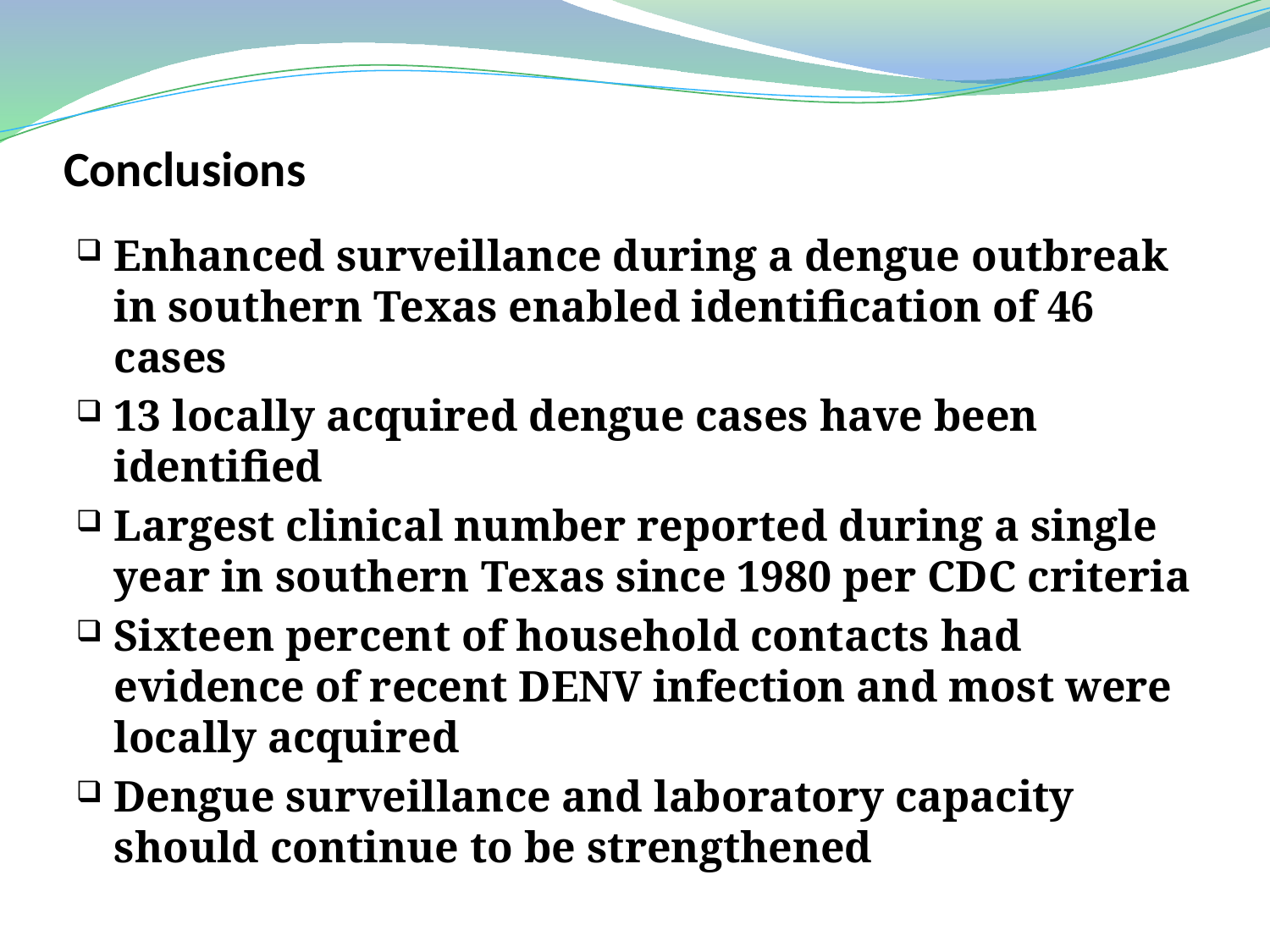

# Conclusions
Enhanced surveillance during a dengue outbreak in southern Texas enabled identification of 46 cases
13 locally acquired dengue cases have been identified
Largest clinical number reported during a single year in southern Texas since 1980 per CDC criteria
Sixteen percent of household contacts had evidence of recent DENV infection and most were locally acquired
Dengue surveillance and laboratory capacity should continue to be strengthened